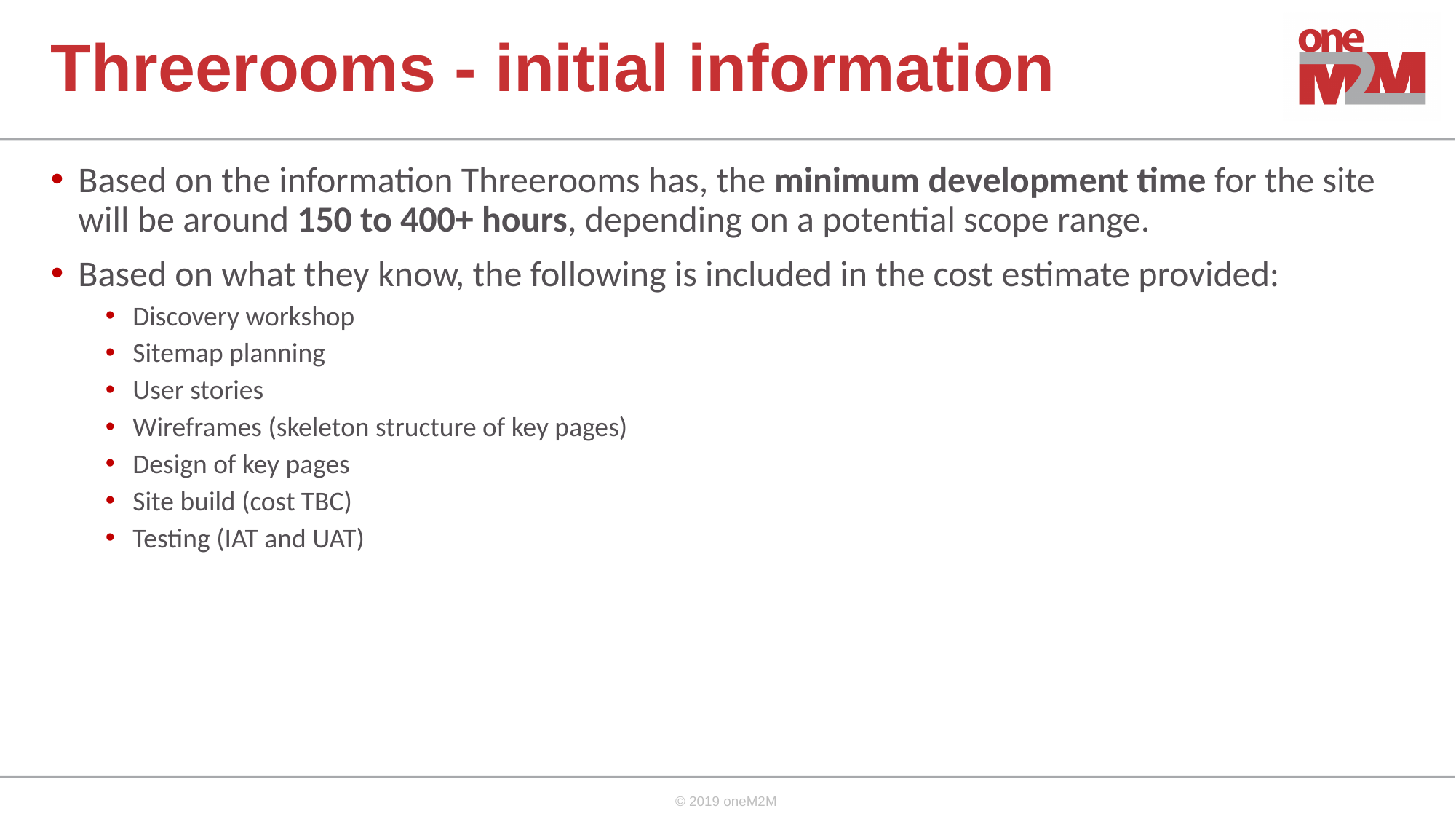

# Threerooms - initial information
Based on the information Threerooms has, the minimum development time for the site will be around 150 to 400+ hours, depending on a potential scope range.
Based on what they know, the following is included in the cost estimate provided:
Discovery workshop
Sitemap planning
User stories
Wireframes (skeleton structure of key pages)
Design of key pages
Site build (cost TBC)
Testing (IAT and UAT)